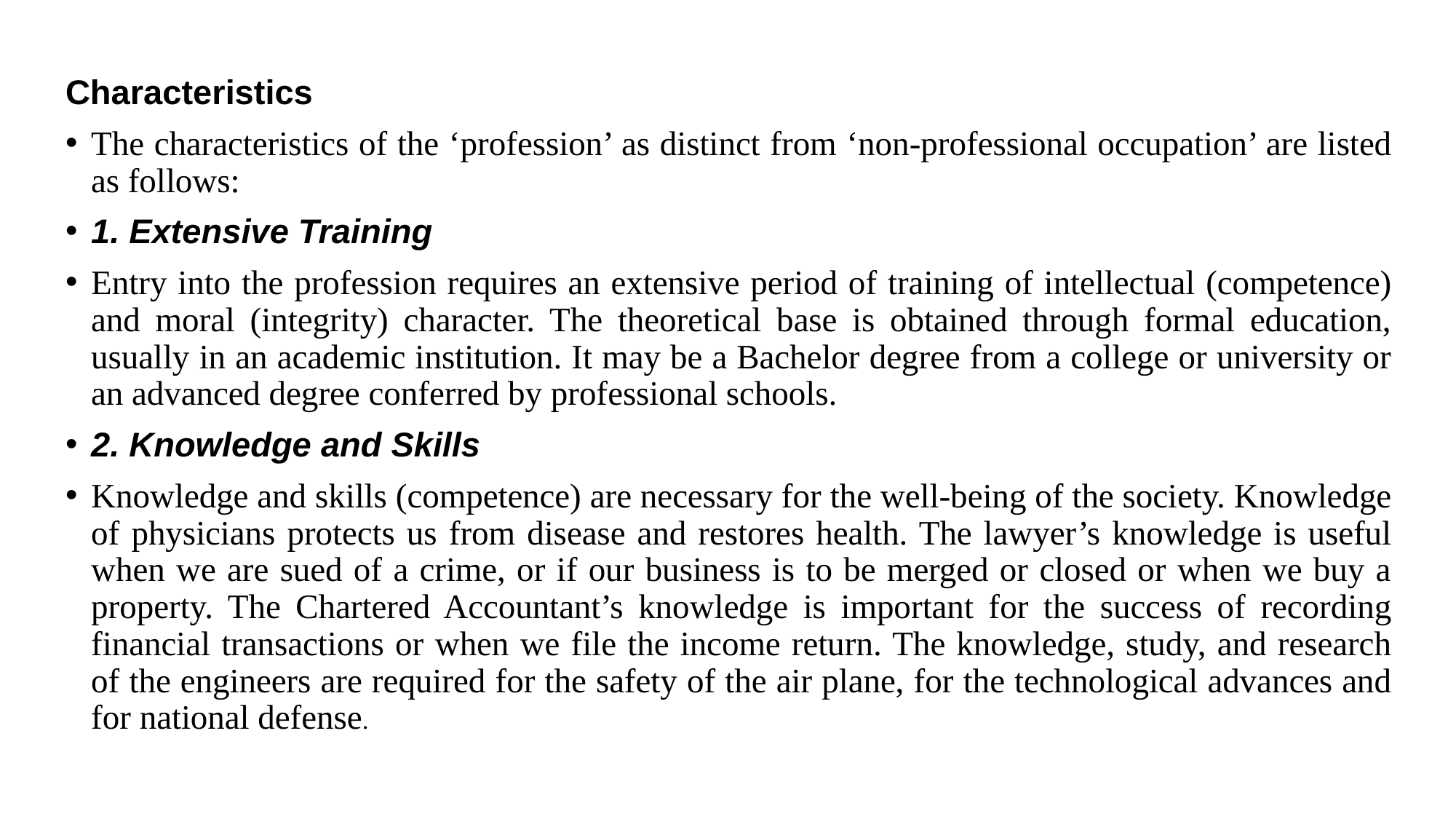

Characteristics
The characteristics of the ‘profession’ as distinct from ‘non-professional occupation’ are listed as follows:
1. Extensive Training
Entry into the profession requires an extensive period of training of intellectual (competence) and moral (integrity) character. The theoretical base is obtained through formal education, usually in an academic institution. It may be a Bachelor degree from a college or university or an advanced degree conferred by professional schools.
2. Knowledge and Skills
Knowledge and skills (competence) are necessary for the well-being of the society. Knowledge of physicians protects us from disease and restores health. The lawyer’s knowledge is useful when we are sued of a crime, or if our business is to be merged or closed or when we buy a property. The Chartered Accountant’s knowledge is important for the success of recording financial transactions or when we file the income return. The knowledge, study, and research of the engineers are required for the safety of the air plane, for the technological advances and for national defense.